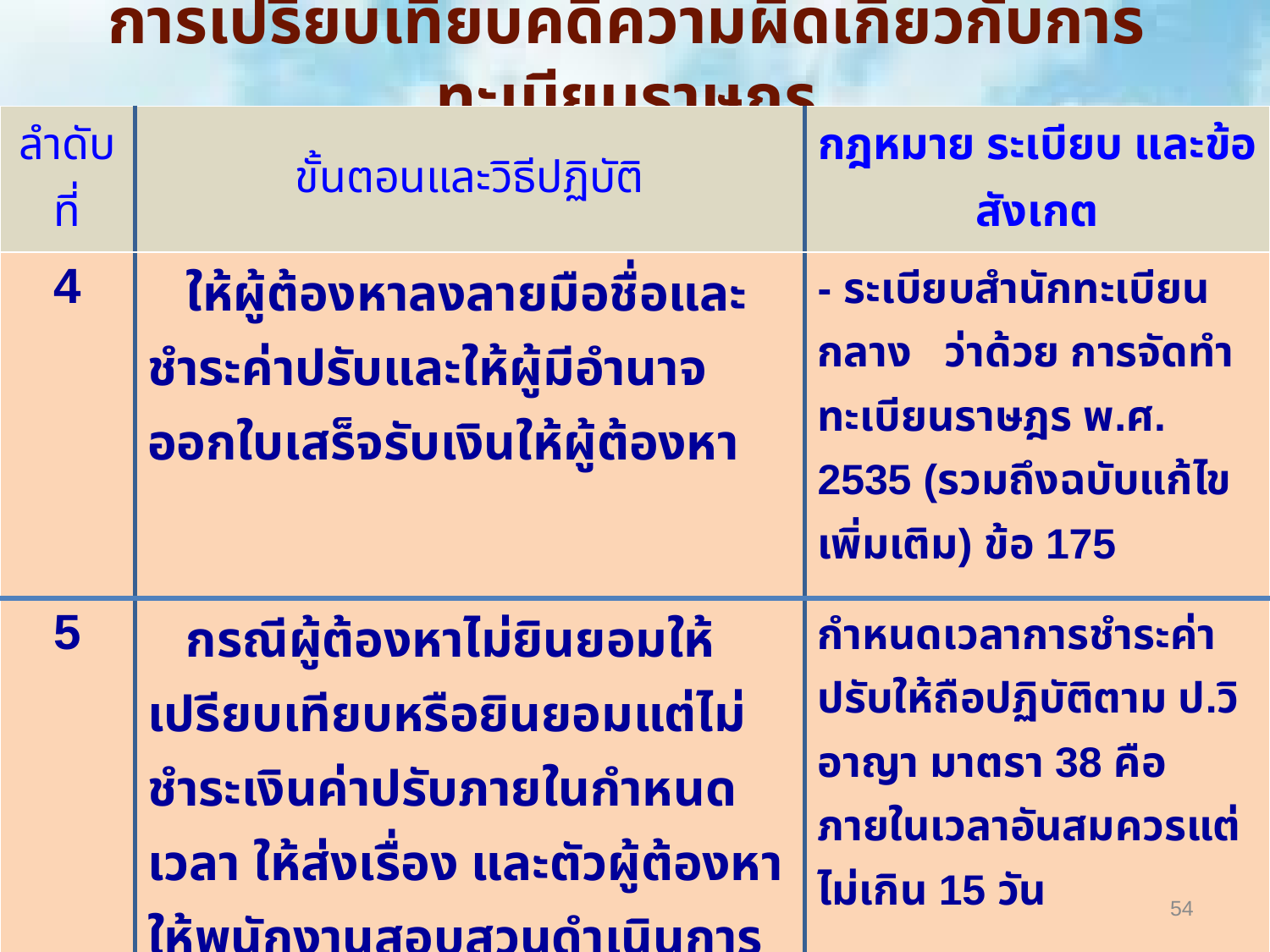

# การเปรียบเทียบคดีความผิดเกี่ยวกับการทะเบียนราษฎร
| ลำดับที่ | ขั้นตอนและวิธีปฏิบัติ | กฎหมาย ระเบียบ และข้อสังเกต |
| --- | --- | --- |
| 4 | ให้ผู้ต้องหาลงลายมือชื่อและชำระค่าปรับและให้ผู้มีอำนาจออกใบเสร็จรับเงินให้ผู้ต้องหา | - ระเบียบสำนักทะเบียนกลาง ว่าด้วย การจัดทำทะเบียนราษฎร พ.ศ. 2535 (รวมถึงฉบับแก้ไขเพิ่มเติม) ข้อ 175 |
| 5 | กรณีผู้ต้องหาไม่ยินยอมให้เปรียบเทียบหรือยินยอมแต่ไม่ชำระเงินค่าปรับภายในกำหนดเวลา ให้ส่งเรื่อง และตัวผู้ต้องหาให้พนักงานสอบสวนดำเนินการต่อไป | กำหนดเวลาการชำระค่าปรับให้ถือปฏิบัติตาม ป.วิ อาญา มาตรา 38 คือภายในเวลาอันสมควรแต่ไม่เกิน 15 วัน |
54